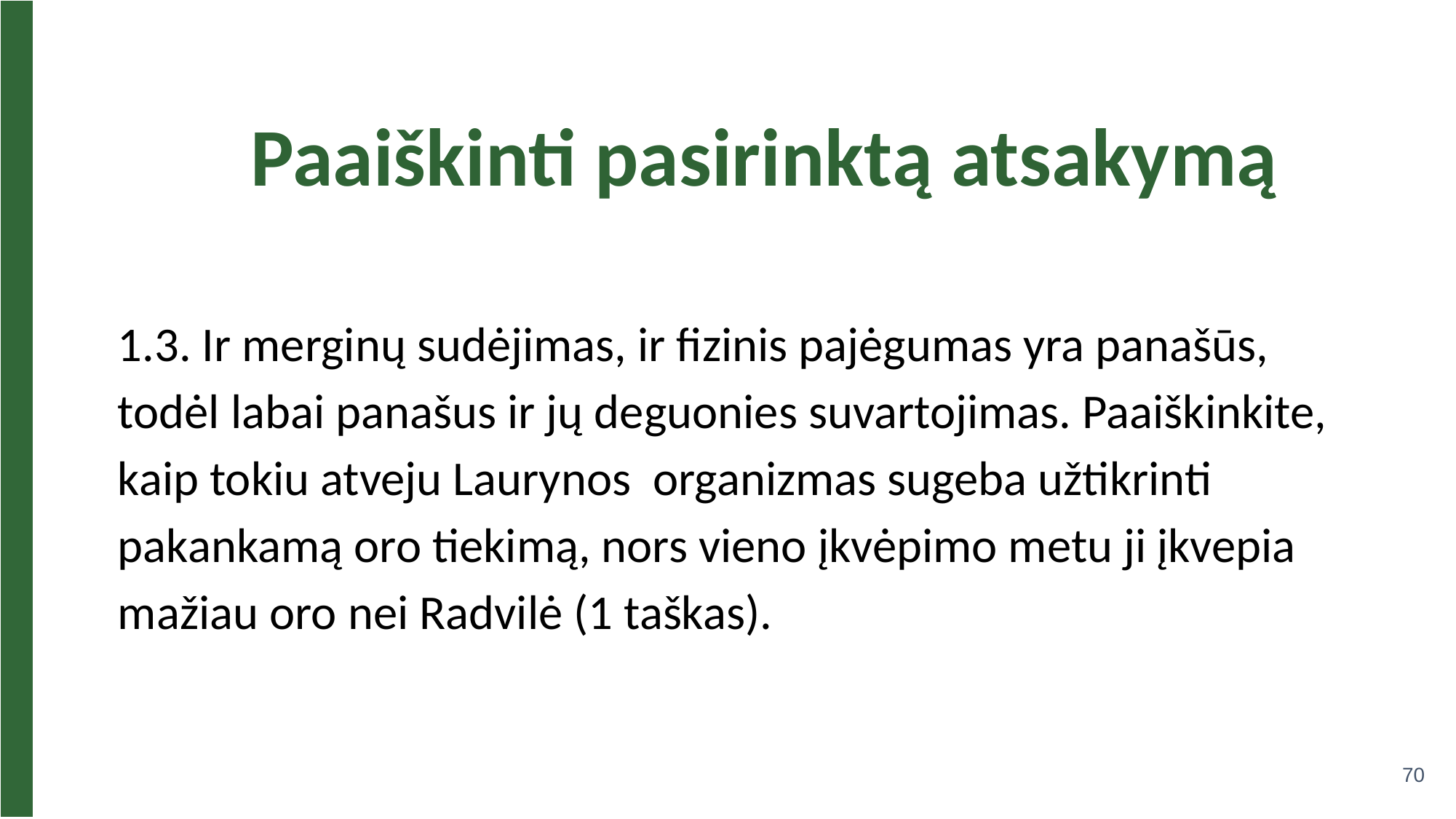

Paaiškinti pasirinktą atsakymą
#

1.3. Ir merginų sudėjimas, ir fizinis pajėgumas yra panašūs, todėl labai panašus ir jų deguonies suvartojimas. Paaiškinkite, kaip tokiu atveju Laurynos  organizmas sugeba užtikrinti pakankamą oro tiekimą, nors vieno įkvėpimo metu ji įkvepia mažiau oro nei Radvilė (1 taškas).

70